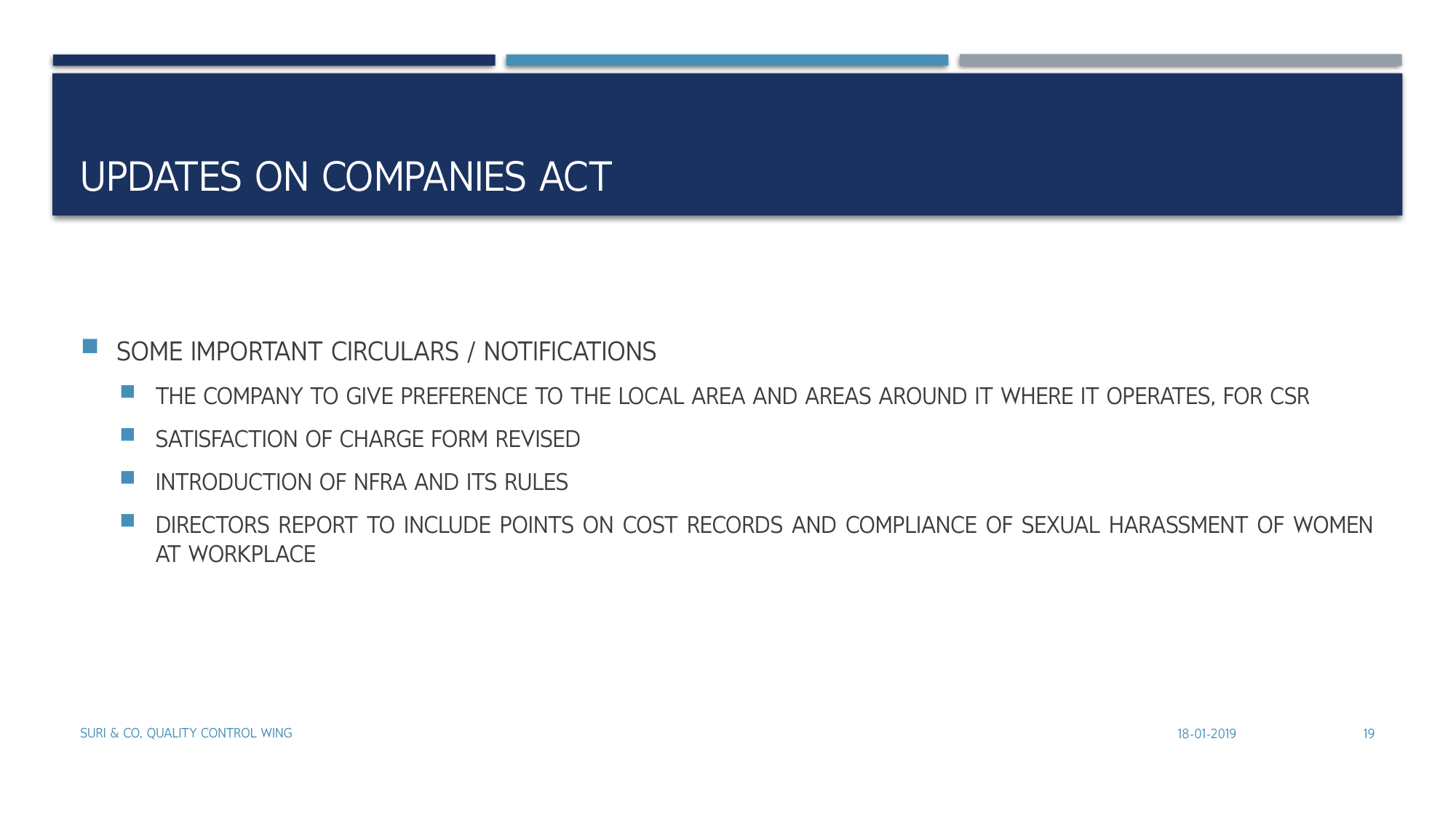

# UPDATES on companies act
SOME IMPORTANT CIRCULARS / NOTIFICATIONS
THE COMPANY TO GIVE PREFERENCE TO THE LOCAL AREA AND AREAS AROUND IT WHERE IT OPERATES, FOR CSR
SATISFACTION OF CHARGE FORM REVISED
INTRODUCTION OF NFRA AND ITS RULES
DIRECTORS REPORT TO INCLUDE POINTS ON COST RECORDS AND COMPLIANCE OF SEXUAL HARASSMENT OF WOMEN AT WORKPLACE

Suri & Co, Quality Control Wing
18-01-2019
19